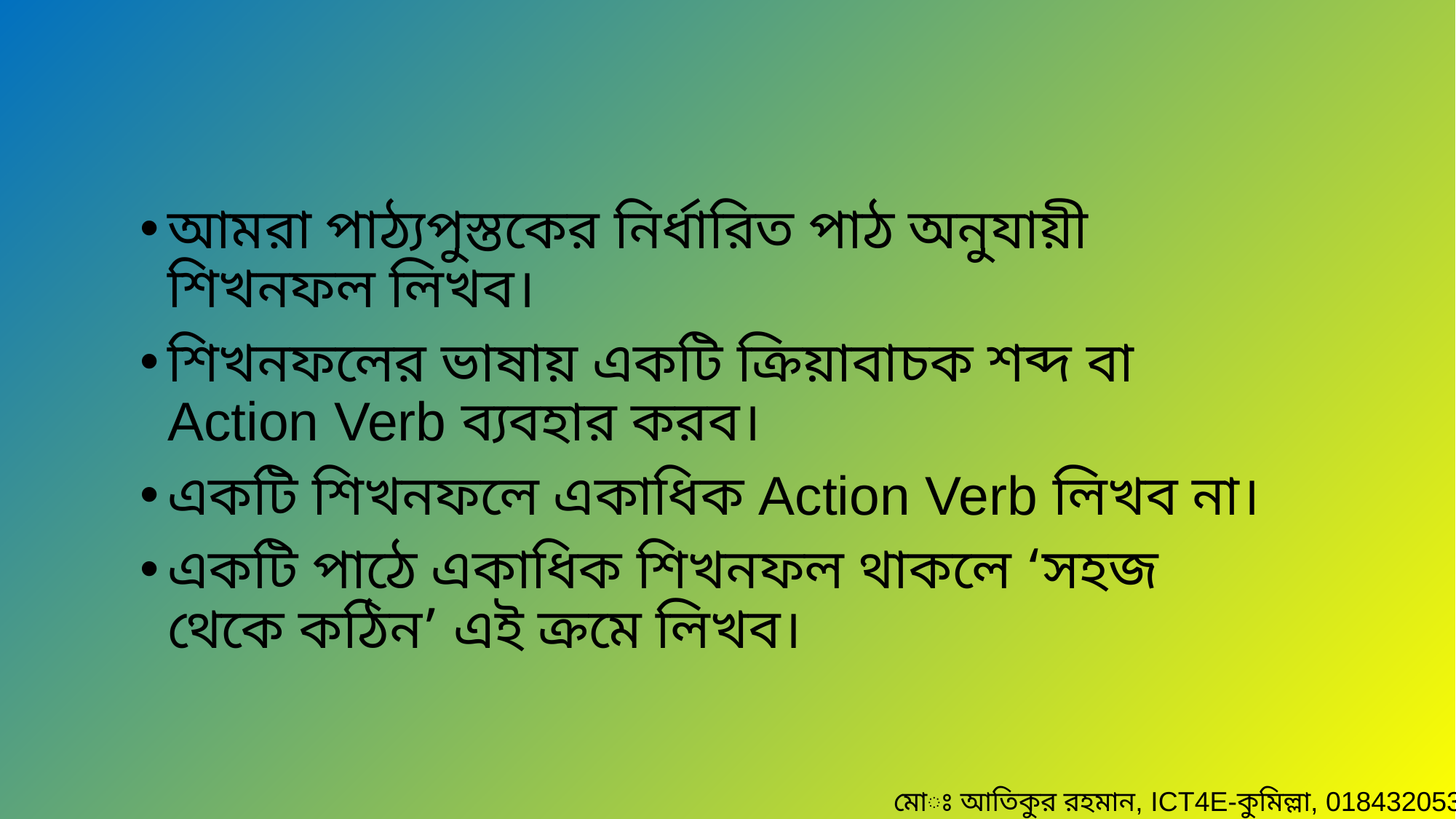

আমরা পাঠ্যপুস্তকের নির্ধারিত পাঠ অনুযায়ী শিখনফল লিখব।
শিখনফলের ভাষায় একটি ক্রিয়াবাচক শব্দ বা Action Verb ব্যবহার করব।
একটি শিখনফলে একাধিক Action Verb লিখব না।
একটি পাঠে একাধিক শিখনফল থাকলে ‘সহজ থেকে কঠিন’ এই ক্রমে লিখব।